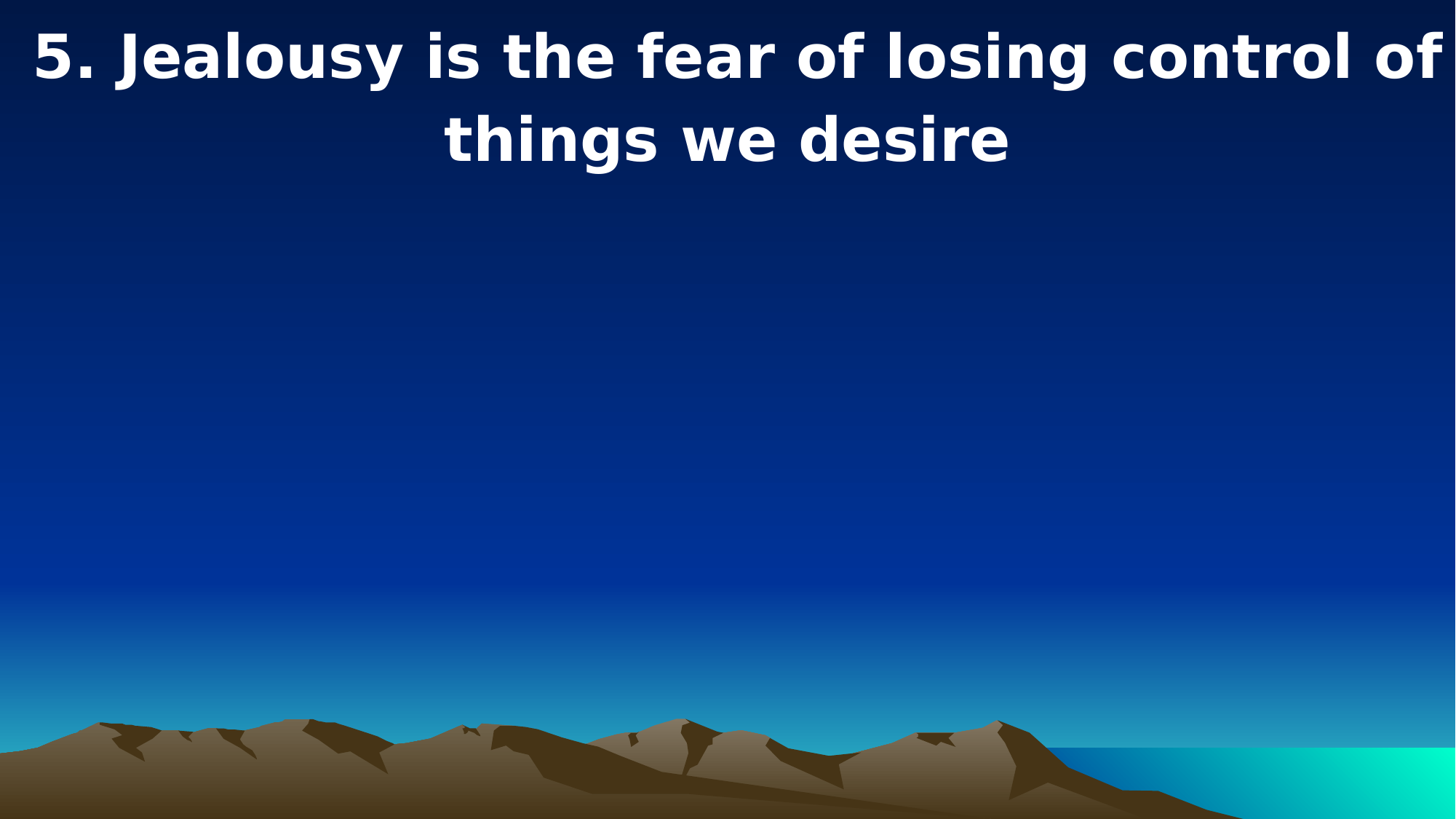

5. Jealousy is the fear of losing control of things we desire